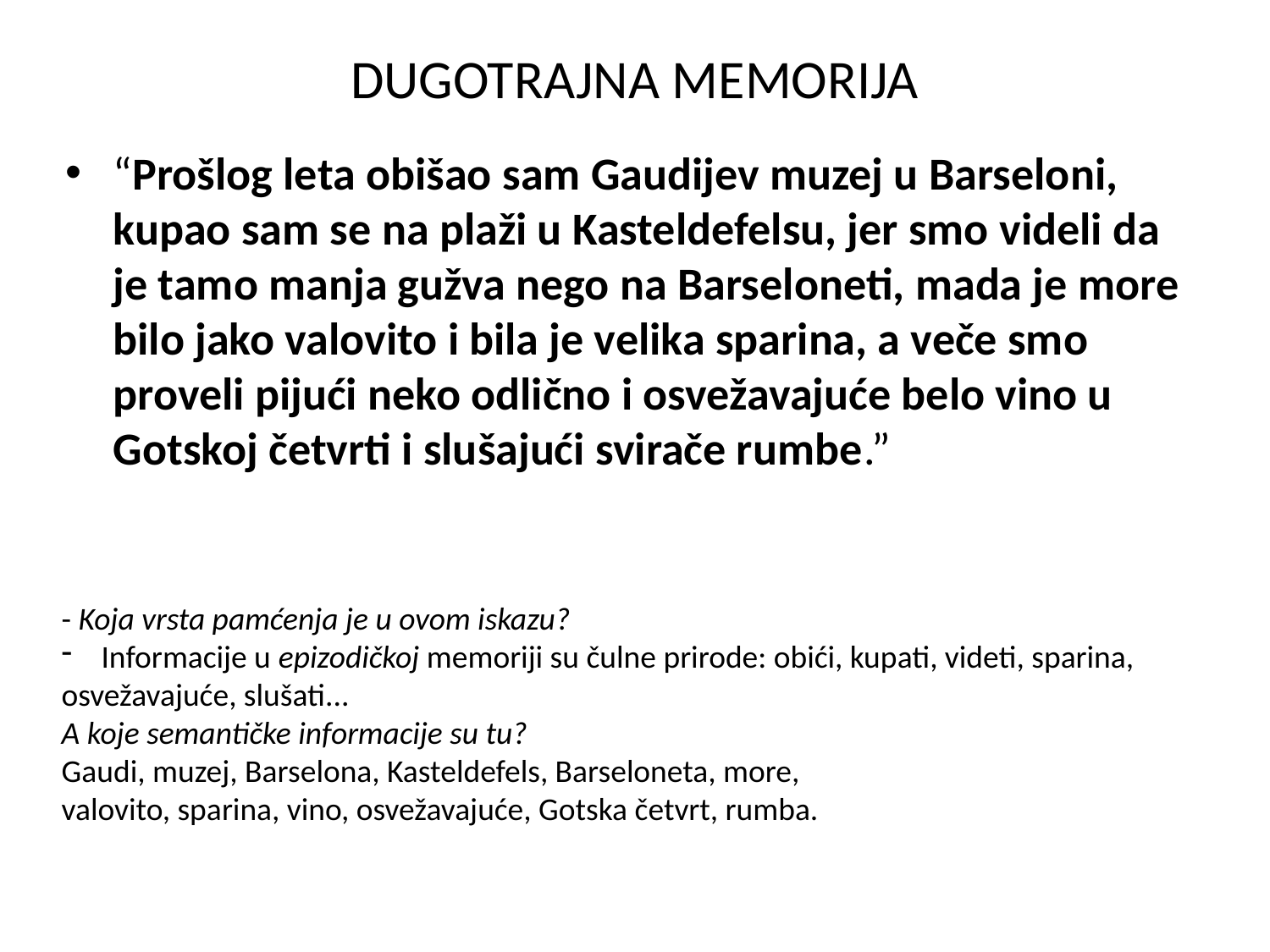

# DUGOTRAJNA MEMORIJA
“Prošlog leta obišao sam Gaudijev muzej u Barseloni, kupao sam se na plaži u Kasteldefelsu, jer smo videli da je tamo manja gužva nego na Barseloneti, mada je more bilo jako valovito i bila je velika sparina, a veče smo proveli pijući neko odlično i osvežavajuće belo vino u Gotskoj četvrti i slušajući svirače rumbe.”

- Koja vrsta pamćenja je u ovom iskazu?
Informacije u epizodičkoj memoriji su čulne prirode: obići, kupati, videti, sparina,
osvežavajuće, slušati...
A koje semantičke informacije su tu?
Gaudi, muzej, Barselona, Kasteldefels, Barseloneta, more,
valovito, sparina, vino, osvežavajuće, Gotska četvrt, rumba.